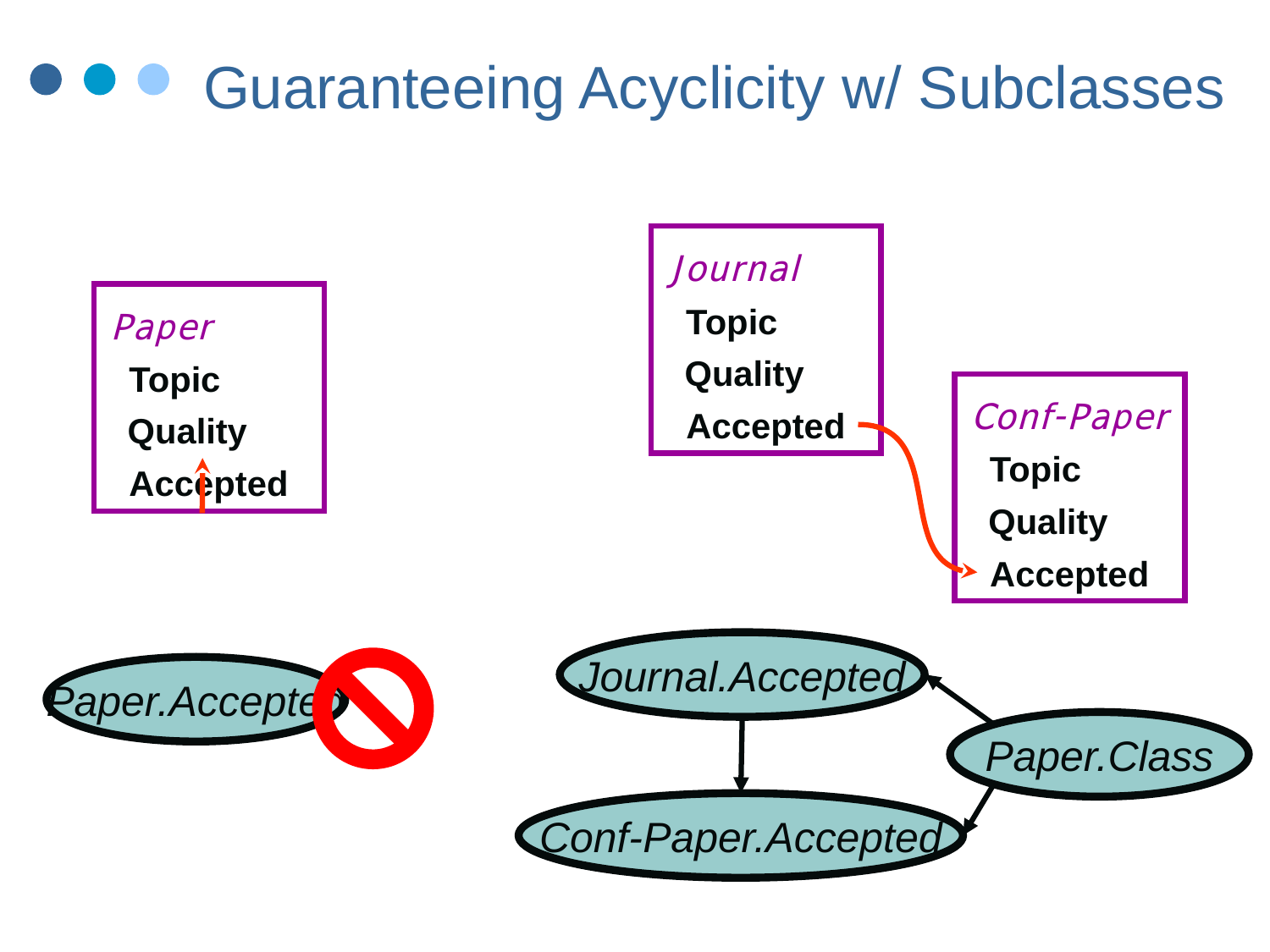

# Guaranteeing Acyclicity w/ Subclasses

Journal
Topic
Quality
Accepted

Conf-Paper
Topic
Quality
Accepted

Paper
Topic
Quality
Accepted
Journal.Accepted
Conf-Paper.Accepted

Paper.Accepted
Paper.Class